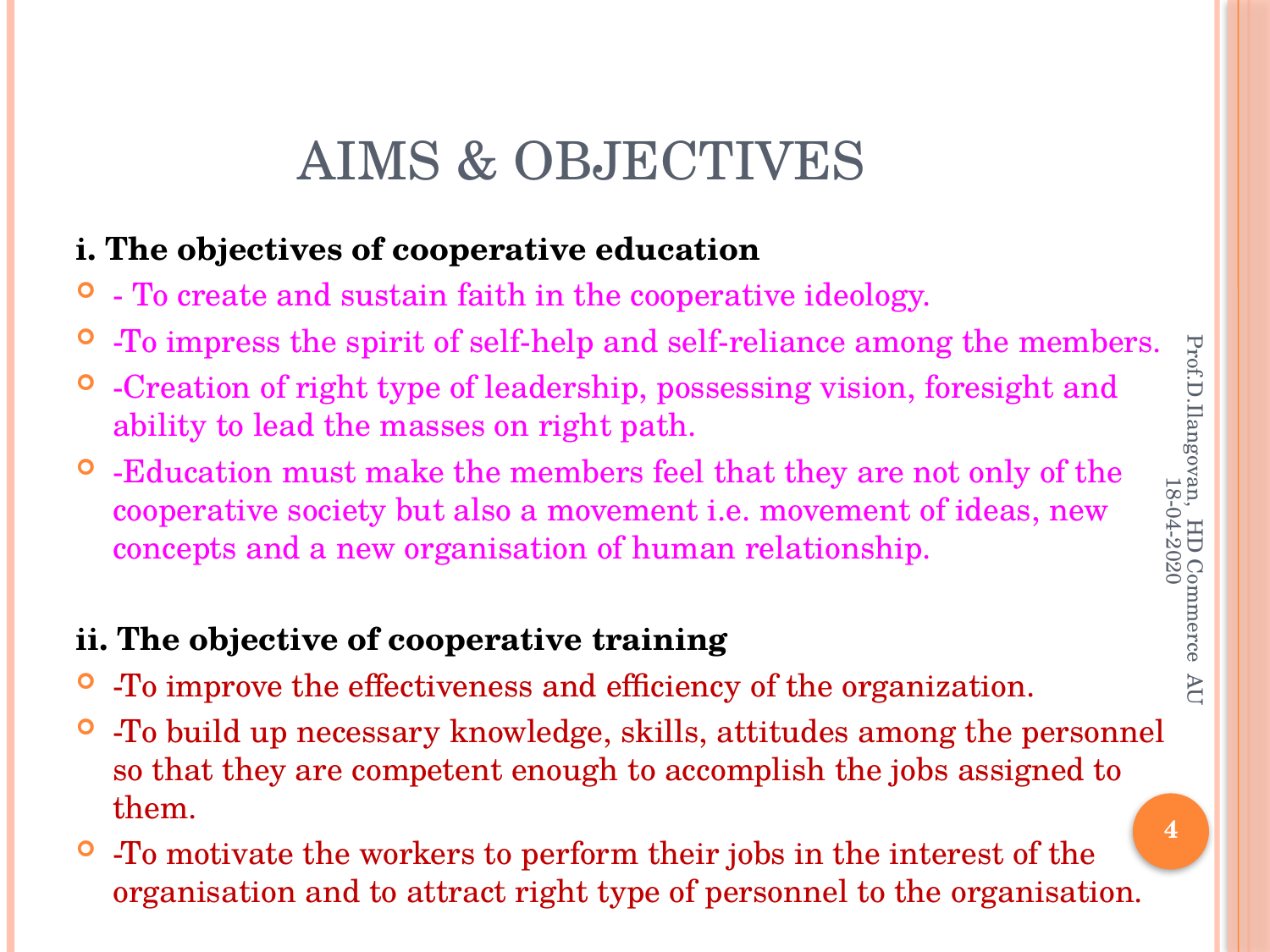

# AIMS & OBJECTIVES
i. The objectives of cooperative education
- To create and sustain faith in the cooperative ideology.
-To impress the spirit of self-help and self-reliance among the members.
-Creation of right type of leadership, possessing vision, foresight and ability to lead the masses on right path.
-Education must make the members feel that they are not only of the cooperative society but also a movement i.e. movement of ideas, new concepts and a new organisation of human relationship.

ii. The objective of cooperative training
-To improve the effectiveness and efficiency of the organization.
-To build up necessary knowledge, skills, attitudes among the personnel so that they are competent enough to accomplish the jobs assigned to them.
-To motivate the workers to perform their jobs in the interest of the organisation and to attract right type of personnel to the organisation.

Prof.D.Ilangovan,  HD Commerce  AU                                18-04-2020
4